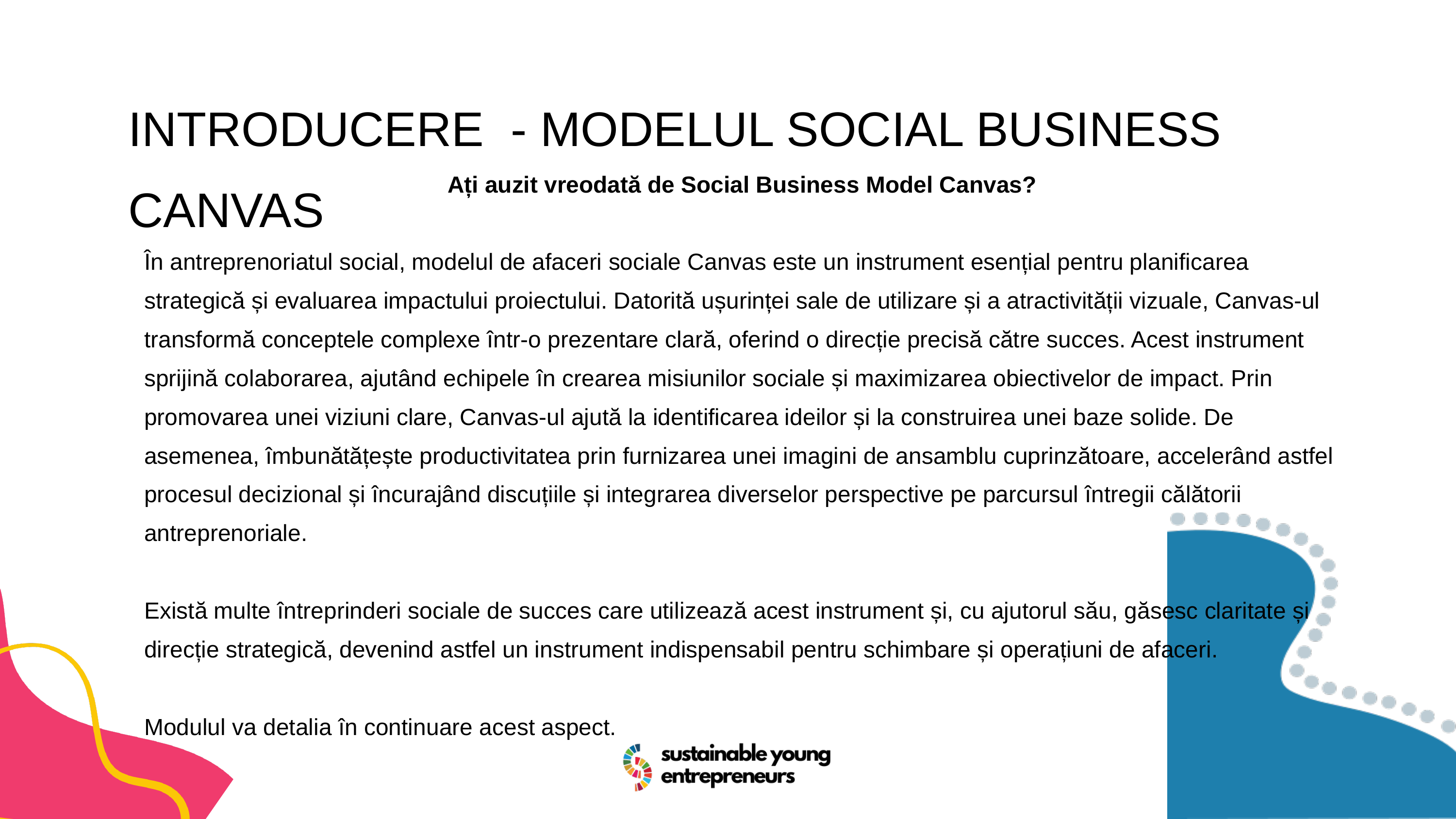

INTRODUCERE  - MODELUL SOCIAL BUSINESS CANVAS
Ați auzit vreodată de Social Business Model Canvas?

În antreprenoriatul social, modelul de afaceri sociale Canvas este un instrument esențial pentru planificarea strategică și evaluarea impactului proiectului. Datorită ușurinței sale de utilizare și a atractivității vizuale, Canvas-ul transformă conceptele complexe într-o prezentare clară, oferind o direcție precisă către succes. Acest instrument sprijină colaborarea, ajutând echipele în crearea misiunilor sociale și maximizarea obiectivelor de impact. Prin promovarea unei viziuni clare, Canvas-ul ajută la identificarea ideilor și la construirea unei baze solide. De asemenea, îmbunătățește productivitatea prin furnizarea unei imagini de ansamblu cuprinzătoare, accelerând astfel procesul decizional și încurajând discuțiile și integrarea diverselor perspective pe parcursul întregii călătorii antreprenoriale.

Există multe întreprinderi sociale de succes care utilizează acest instrument și, cu ajutorul său, găsesc claritate și direcție strategică, devenind astfel un instrument indispensabil pentru schimbare și operațiuni de afaceri.

Modulul va detalia în continuare acest aspect.